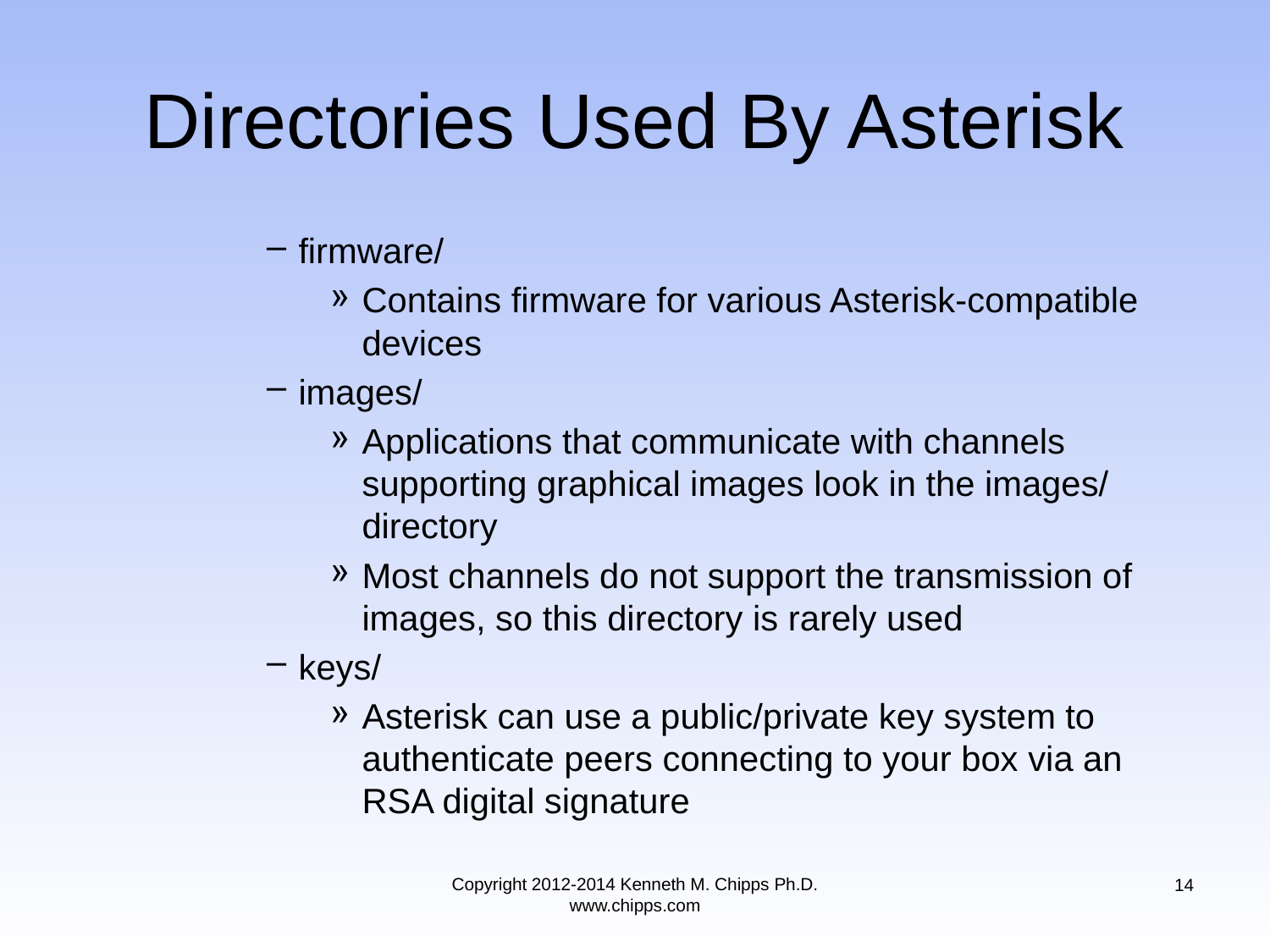

# Directories Used By Asterisk
firmware/
Contains firmware for various Asterisk-compatible devices
images/
Applications that communicate with channels supporting graphical images look in the images/ directory
Most channels do not support the transmission of images, so this directory is rarely used
keys/
Asterisk can use a public/private key system to authenticate peers connecting to your box via an RSA digital signature
Copyright 2012-2014 Kenneth M. Chipps Ph.D. www.chipps.com
14